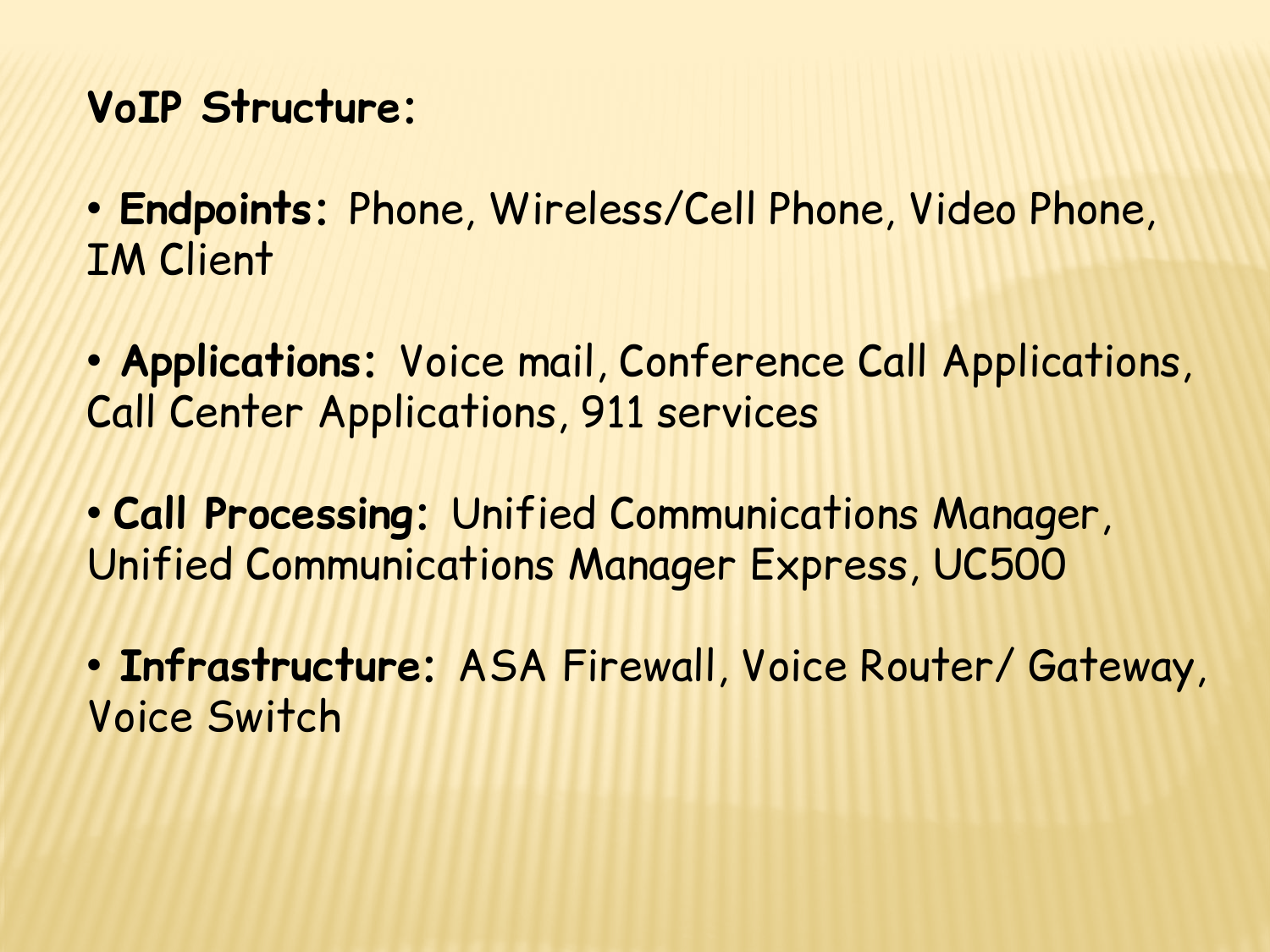

VoIP Structure:

 Endpoints: Phone, Wireless/Cell Phone, Video Phone, IM Client

 Applications: Voice mail, Conference Call Applications, Call Center Applications, 911 services

 Call Processing: Unified Communications Manager, Unified Communications Manager Express, UC500

 Infrastructure: ASA Firewall, Voice Router/ Gateway, Voice Switch